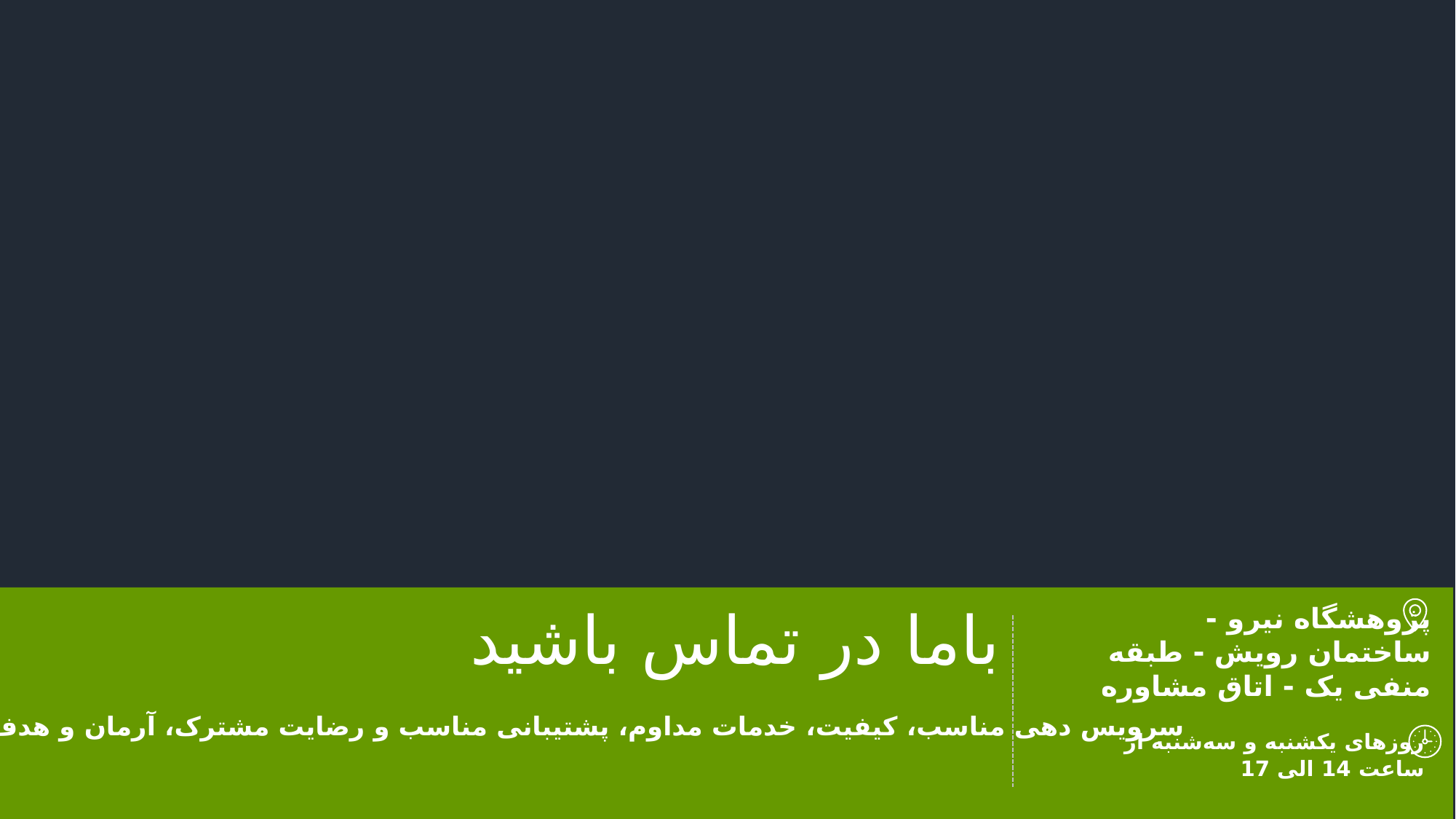

باما در تماس باشید
         پژوهشگاه نیرو - ساختمان رویش - طبقه منفی یک - اتاق مشاوره

سرویس دهی مناسب، کیفیت، خدمات مداوم، پشتیبانی مناسب و رضایت مشترک، آرمان و هدف ماست.
    روزهای یکشنبه و سه‌شنبه از ساعت 14 الی 17